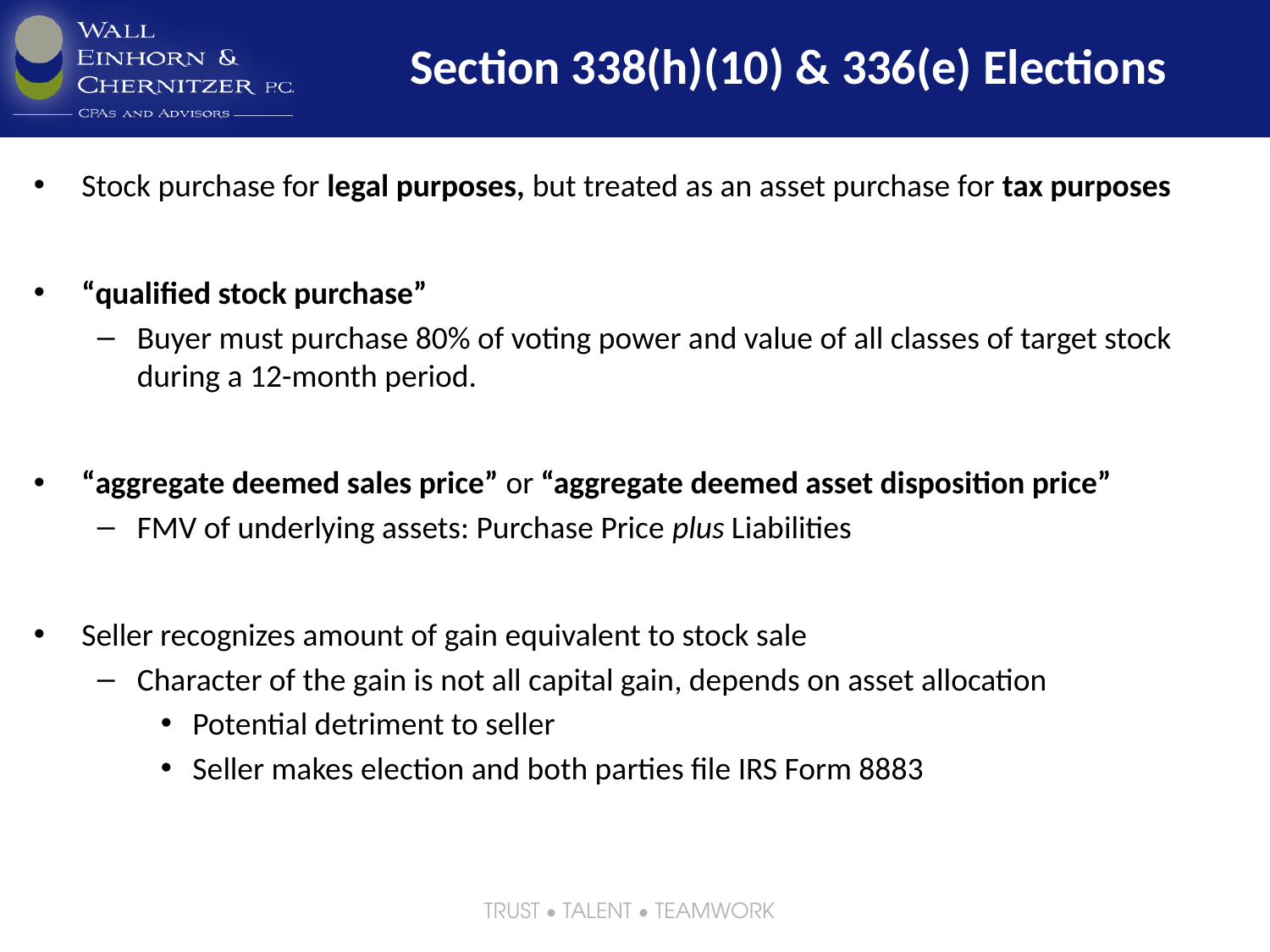

# Section 338(h)(10) & 336(e) Elections
Stock purchase for legal purposes, but treated as an asset purchase for tax purposes

“qualified stock purchase”
Buyer must purchase 80% of voting power and value of all classes of target stock during a 12-month period.

“aggregate deemed sales price” or “aggregate deemed asset disposition price”
FMV of underlying assets: Purchase Price plus Liabilities

Seller recognizes amount of gain equivalent to stock sale
Character of the gain is not all capital gain, depends on asset allocation
Potential detriment to seller
Seller makes election and both parties file IRS Form 8883

TRUST ∙ TALENT ∙ TEAMWORK